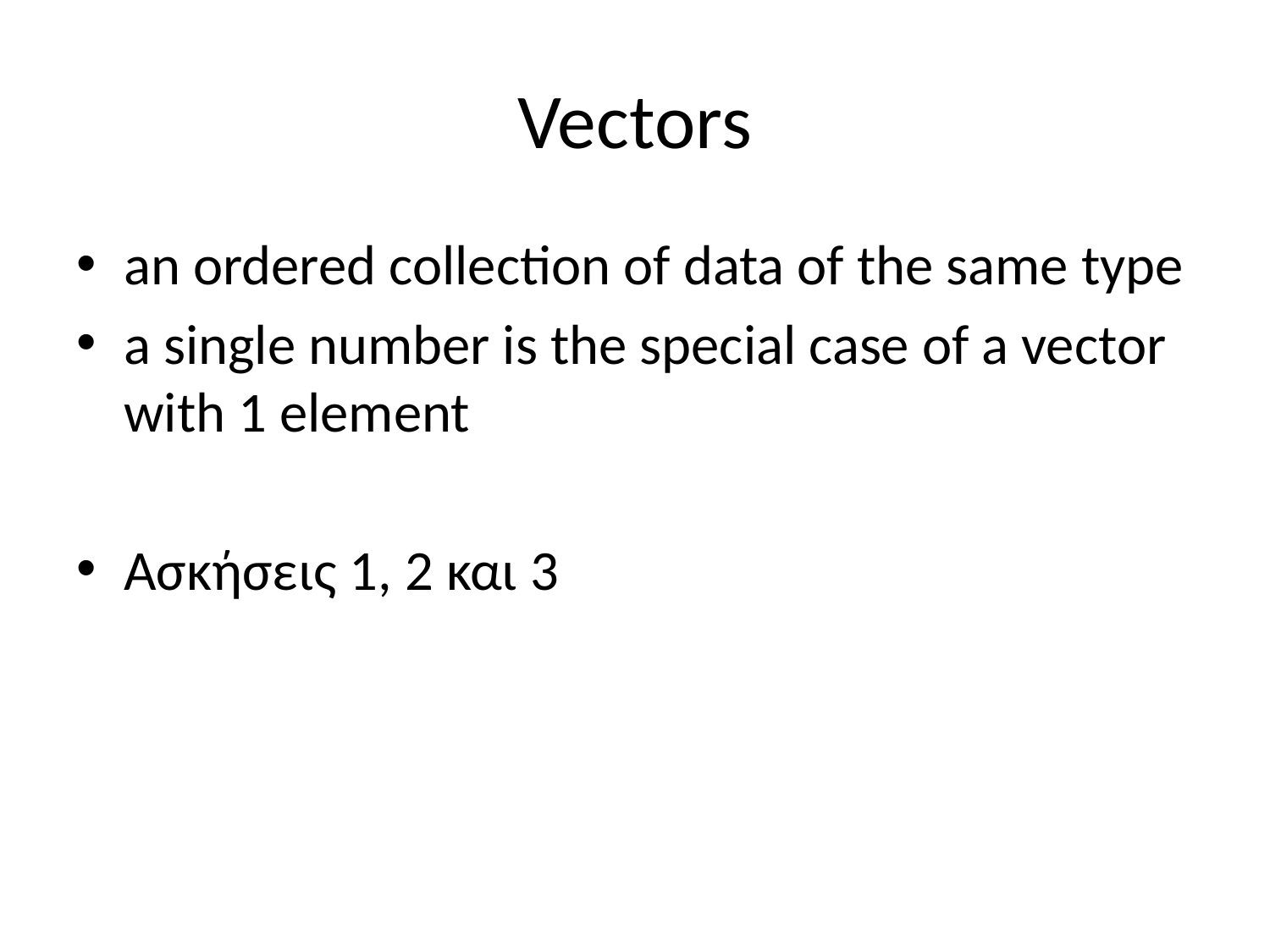

# Vectors
an ordered collection of data of the same type
a single number is the special case of a vector with 1 element

Ασκήσεις 1, 2 και 3